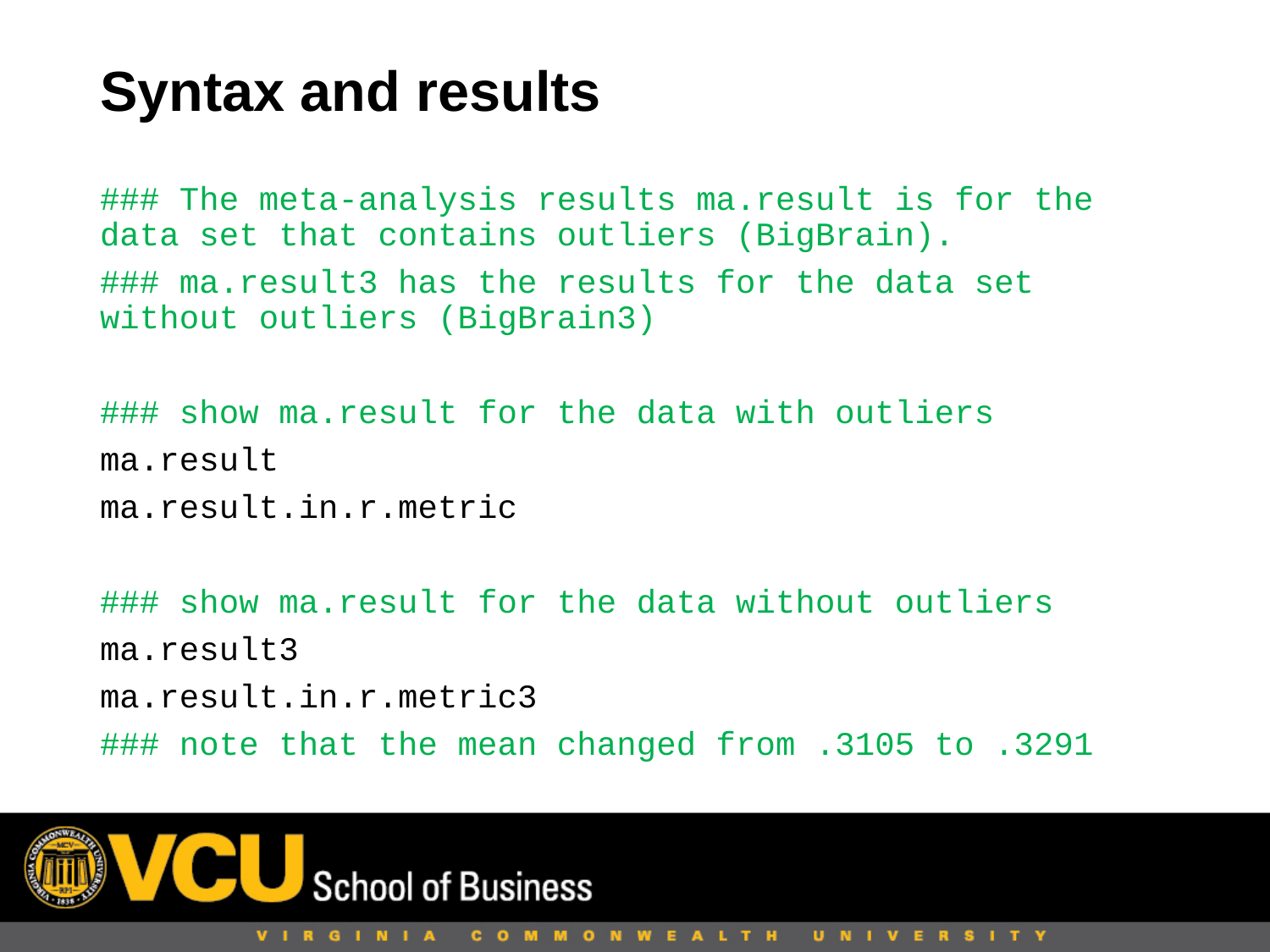

# Syntax and results
### The meta-analysis results ma.result is for the data set that contains outliers (BigBrain).
### ma.result3 has the results for the data set without outliers (BigBrain3)

### show ma.result for the data with outliers
ma.result
ma.result.in.r.metric

### show ma.result for the data without outliers
ma.result3
ma.result.in.r.metric3
### note that the mean changed from .3105 to .3291